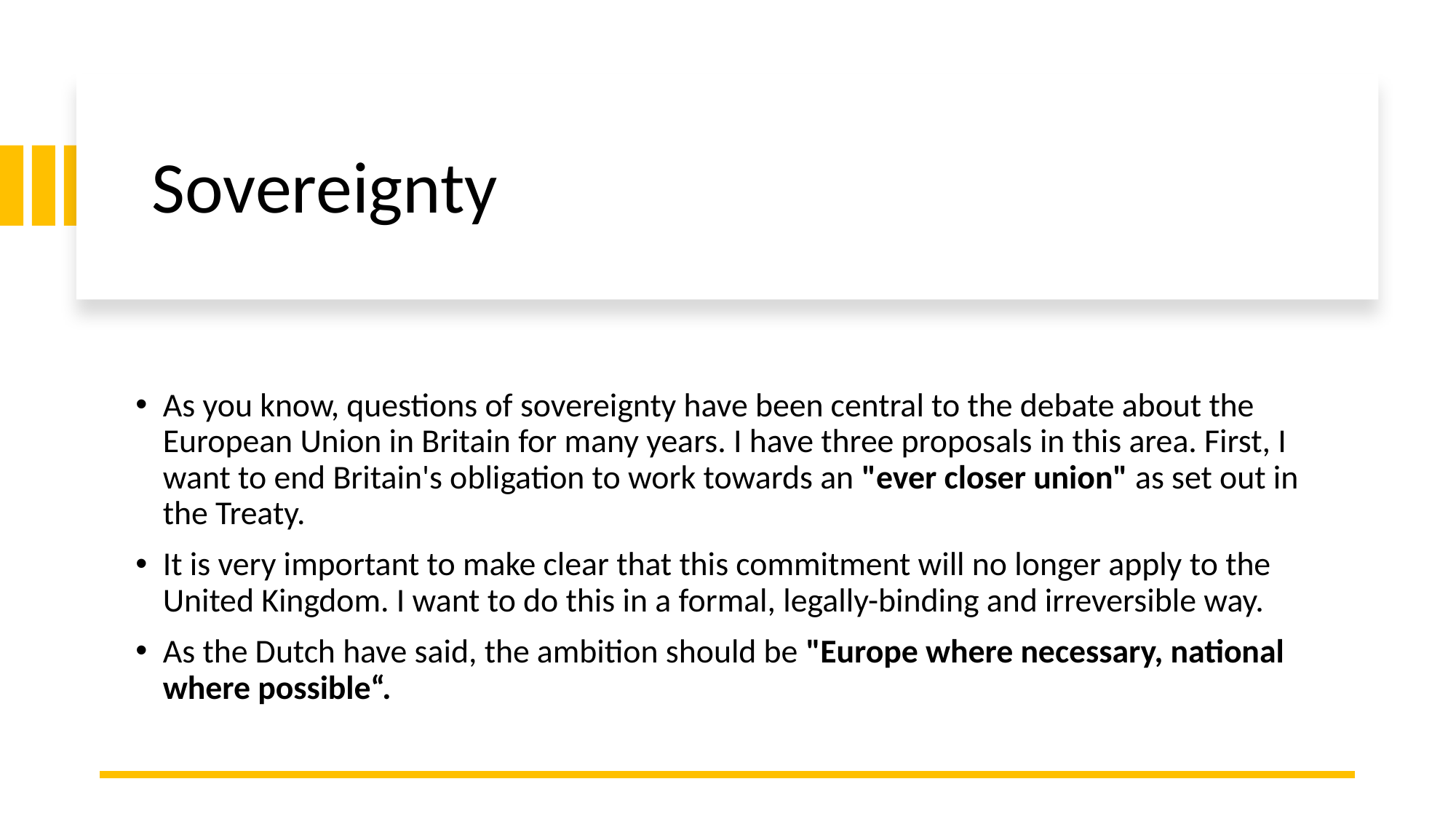

# Sovereignty

As you know, questions of sovereignty have been central to the debate about the European Union in Britain for many years. I have three proposals in this area. First, I want to end Britain's obligation to work towards an "ever closer union" as set out in the Treaty.
It is very important to make clear that this commitment will no longer apply to the United Kingdom. I want to do this in a formal, legally-binding and irreversible way.
As the Dutch have said, the ambition should be "Europe where necessary, national where possible“.